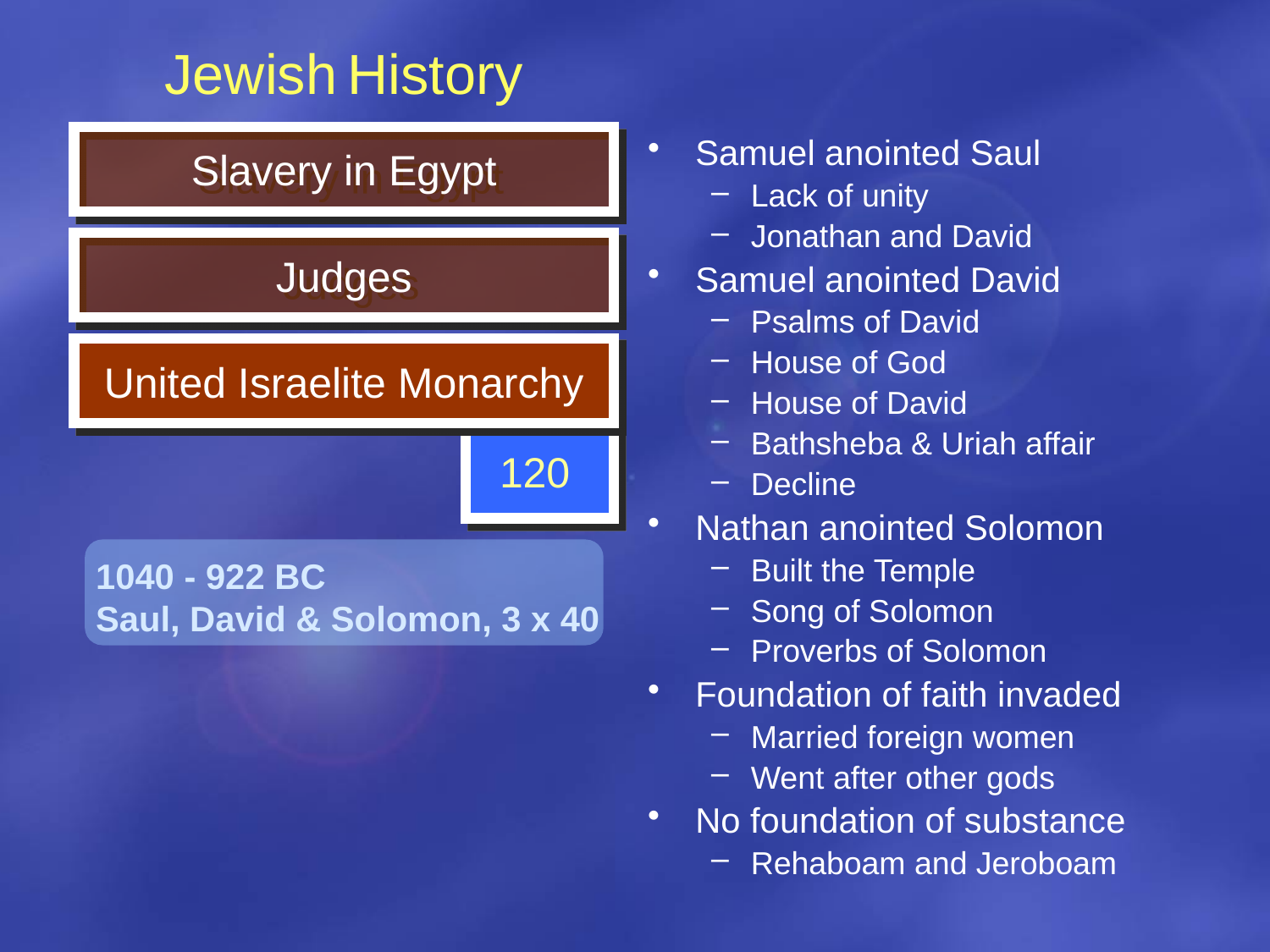

Jewish History
Slavery in Egypt
Samuel anointed Saul
Lack of unity
Jonathan and David
Samuel anointed David
Psalms of David
House of God
House of David
Bathsheba & Uriah affair
Decline
Nathan anointed Solomon
Built the Temple
Song of Solomon
Proverbs of Solomon
Foundation of faith invaded
Married foreign women
Went after other gods
No foundation of substance
Rehaboam and Jeroboam
Judges
United Israelite Monarchy
120

1040 - 922 BC
Saul, David & Solomon, 3 x 40